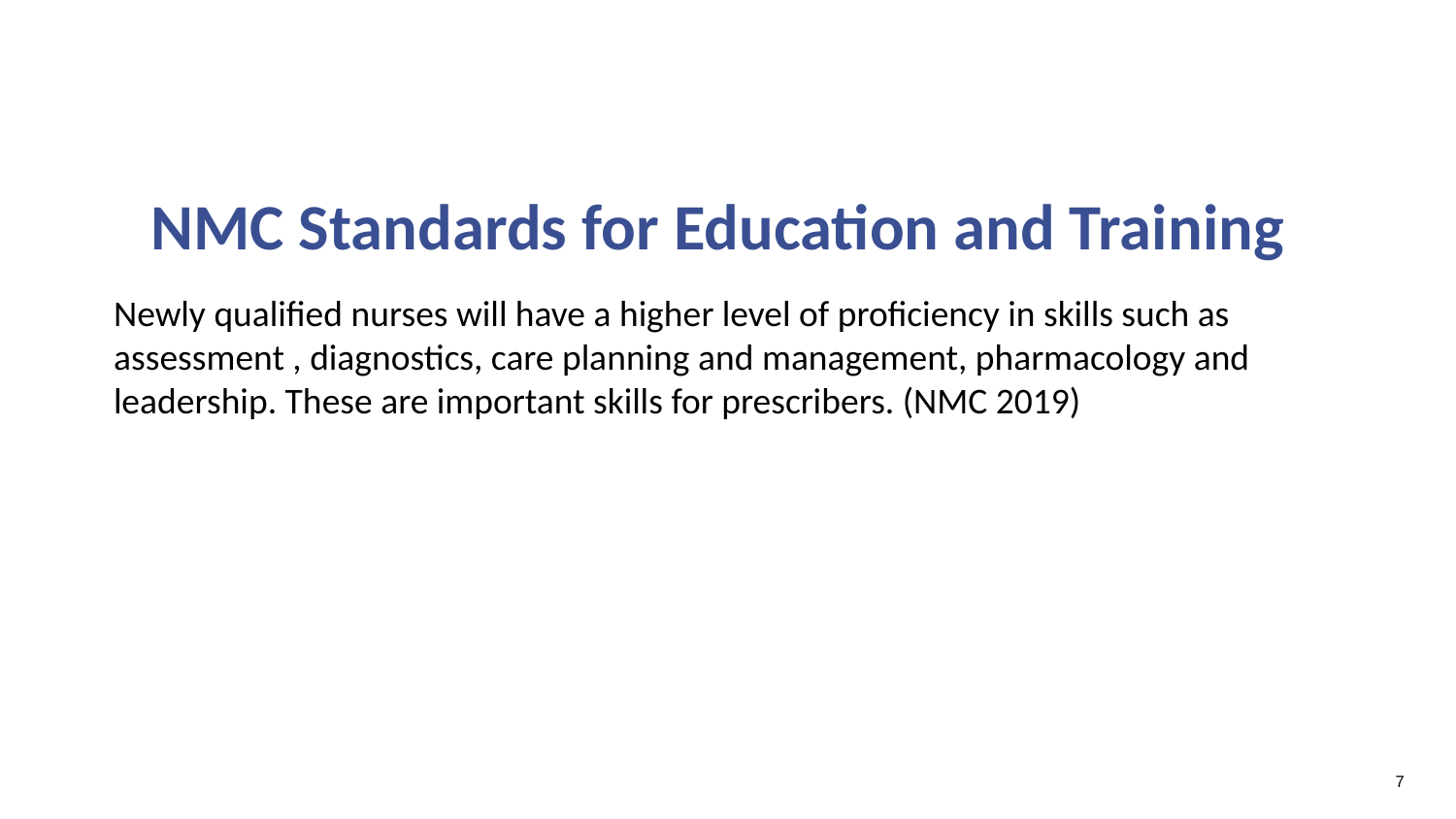

# NMC Standards for Education and Training
Newly qualified nurses will have a higher level of proficiency in skills such as assessment , diagnostics, care planning and management, pharmacology and leadership. These are important skills for prescribers. (NMC 2019)

7